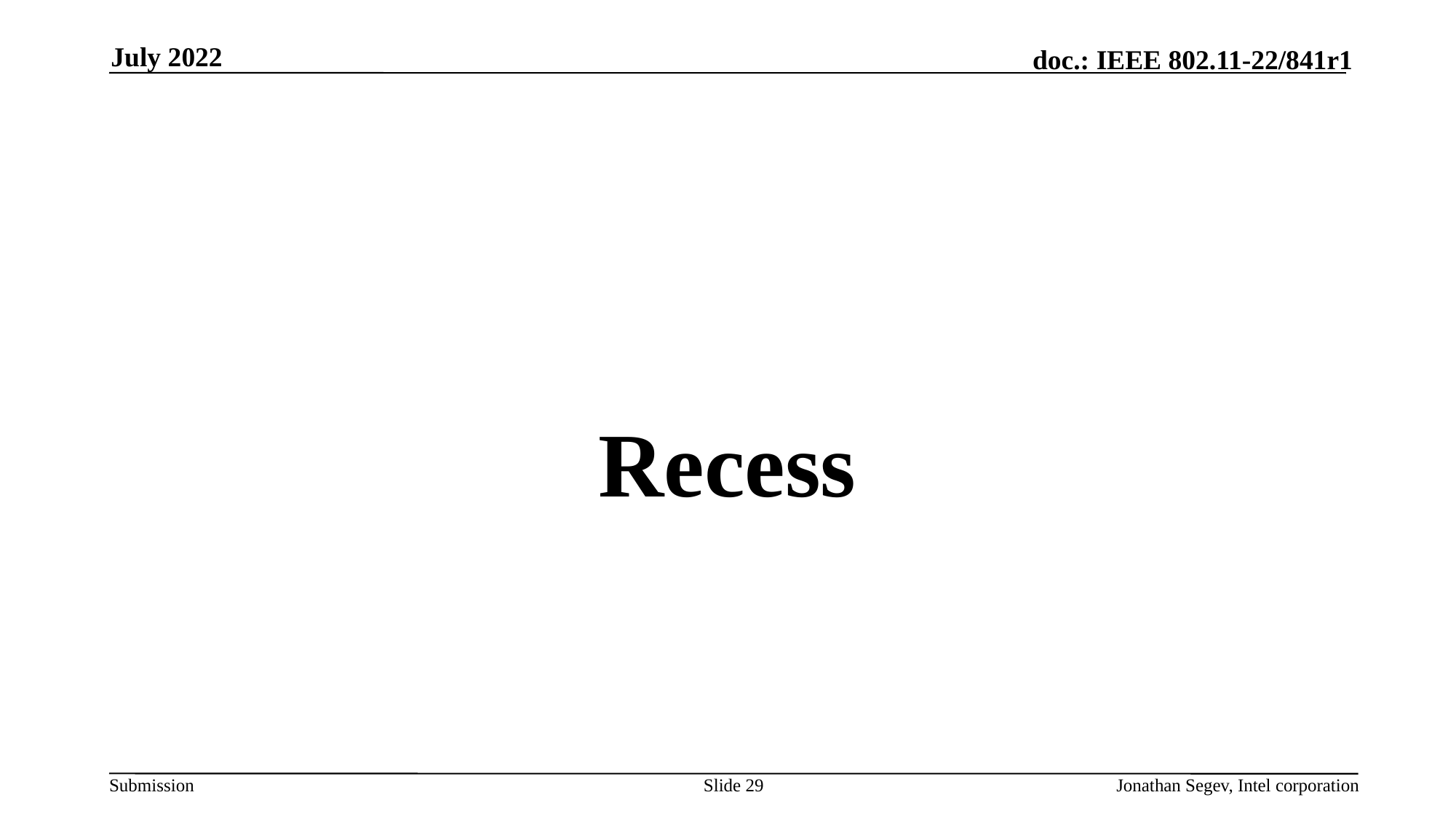

July 2022
#

Recess
Slide 29
Jonathan Segev, Intel corporation